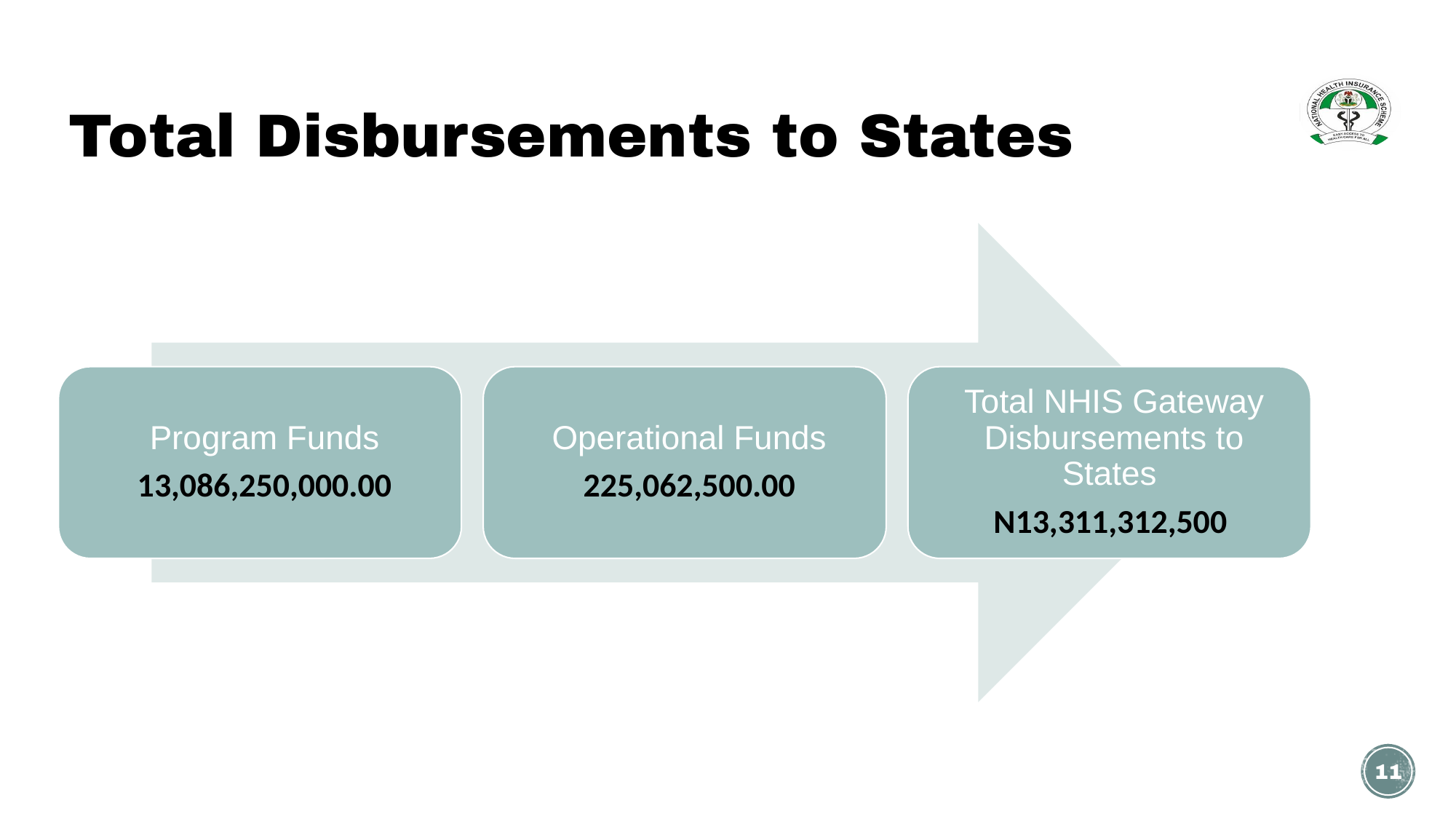

# Total Disbursements to States
Program Funds
13,086,250,000.00
Operational Funds
225,062,500.00
Total NHIS Gateway Disbursements to States
N13,311,312,500
11